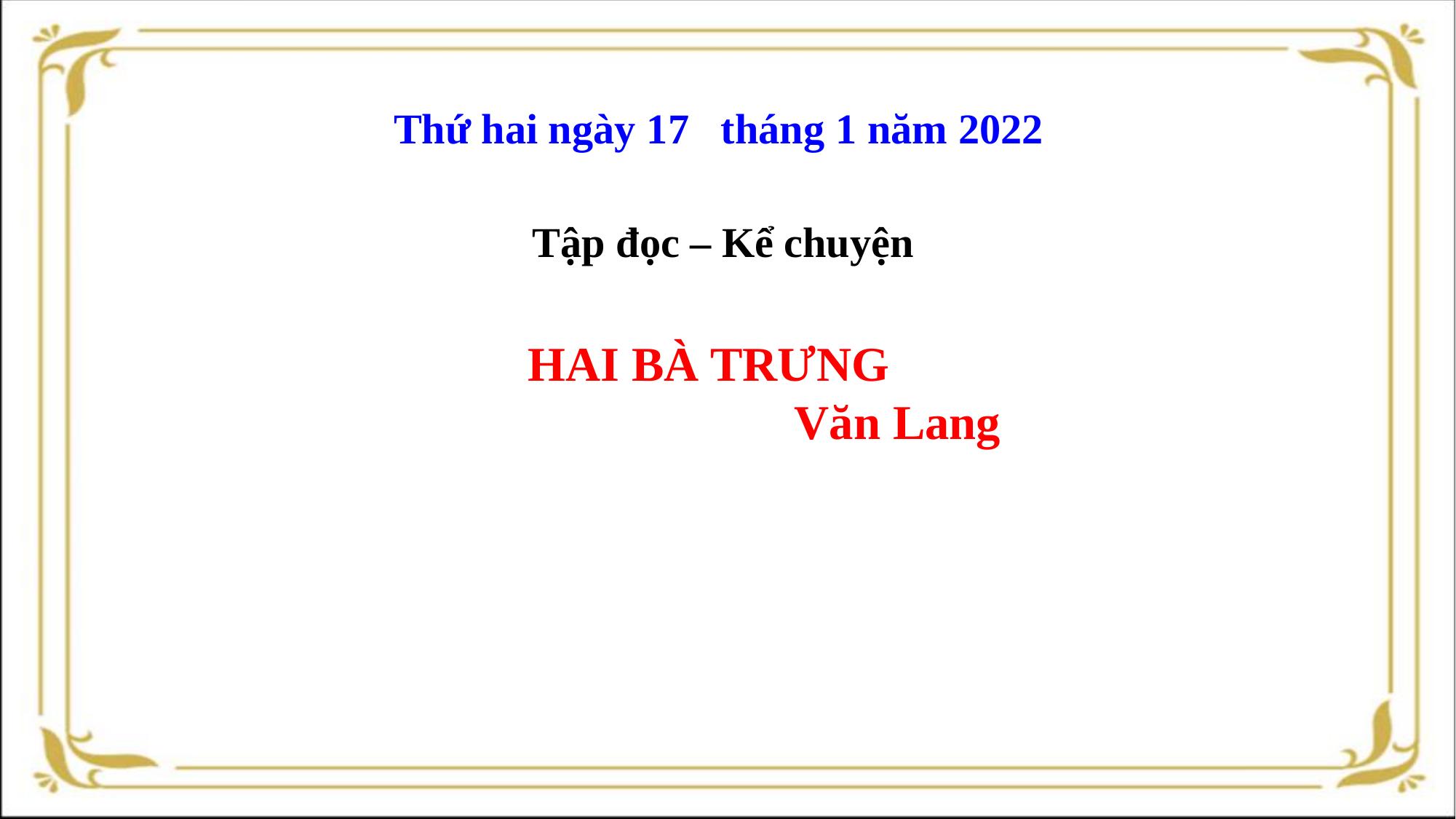

Thứ hai ngày 17   tháng 1 năm 2022
Tập đọc – Kể chuyện
HAI BÀ TRƯNG
                               Văn Lang